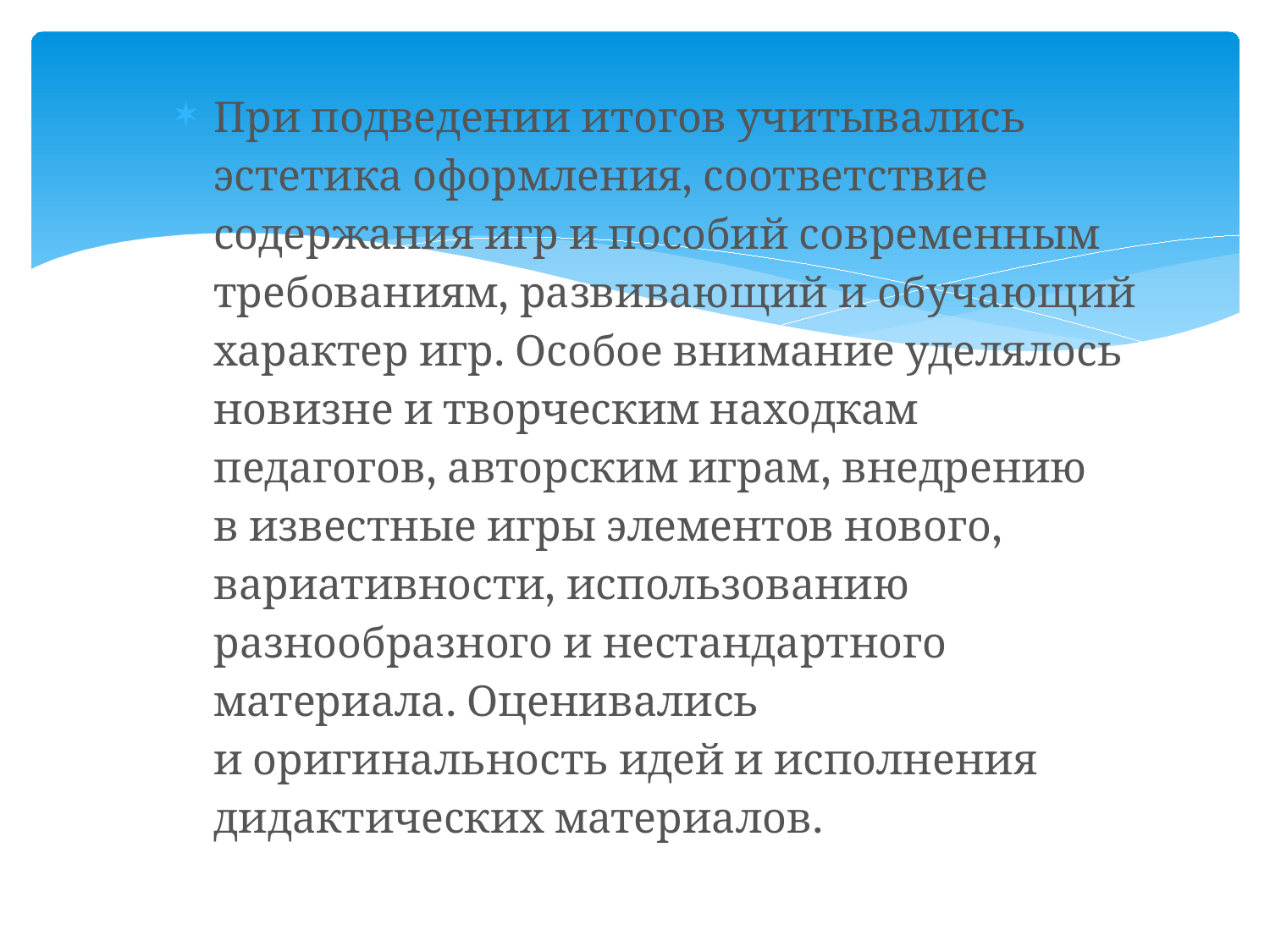

При подведении итогов учитывались эстетика оформления, соответствие содержания игр и пособий современным требованиям, развивающий и обучающий характер игр. Особое внимание уделялось новизне и творческим находкам педагогов, авторским играм, внедрению в известные игры элементов нового, вариативности, использованию разнообразного и нестандартного материала. Оценивались и оригинальность идей и исполнения дидактических материалов.